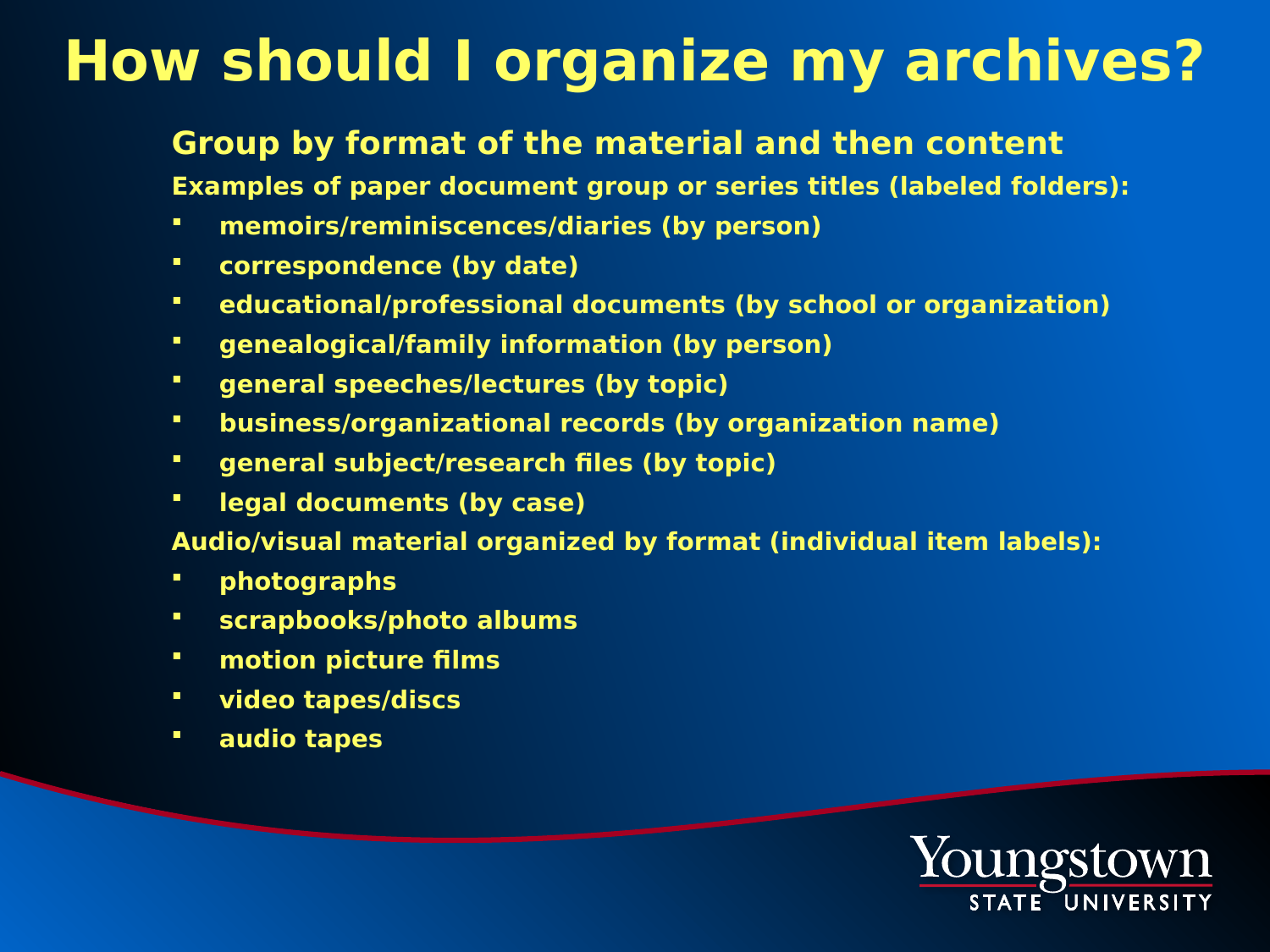

# How should I organize my archives?
Group by format of the material and then content
Examples of paper document group or series titles (labeled folders):
memoirs/reminiscences/diaries (by person)
correspondence (by date)
educational/professional documents (by school or organization)
genealogical/family information (by person)
general speeches/lectures (by topic)
business/organizational records (by organization name)
general subject/research files (by topic)
legal documents (by case)
Audio/visual material organized by format (individual item labels):
photographs
scrapbooks/photo albums
motion picture films
video tapes/discs
audio tapes